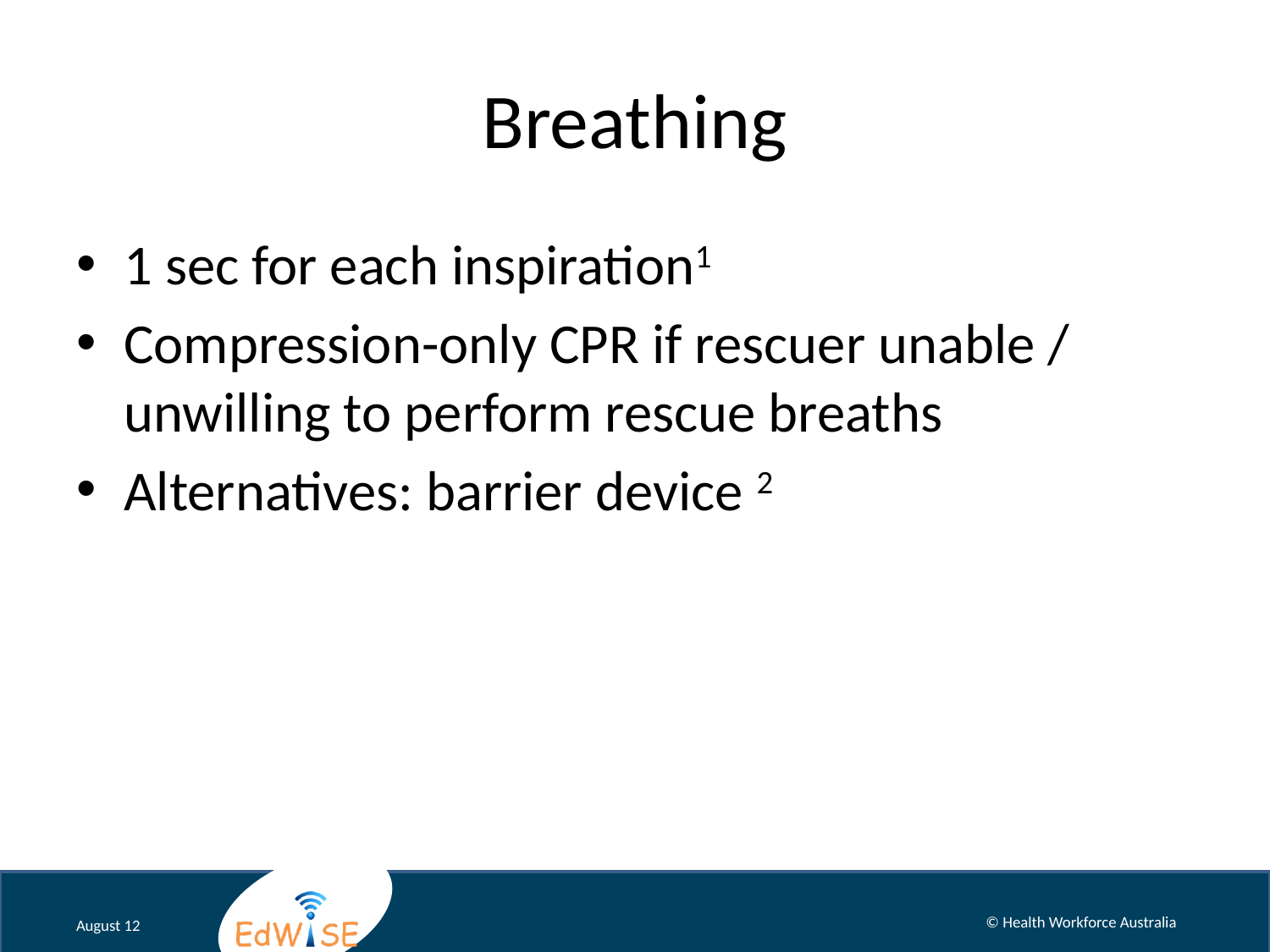

# Breathing
1 sec for each inspiration1
Compression-only CPR if rescuer unable / unwilling to perform rescue breaths
Alternatives: barrier device 2

© Health Workforce Australia
August 12